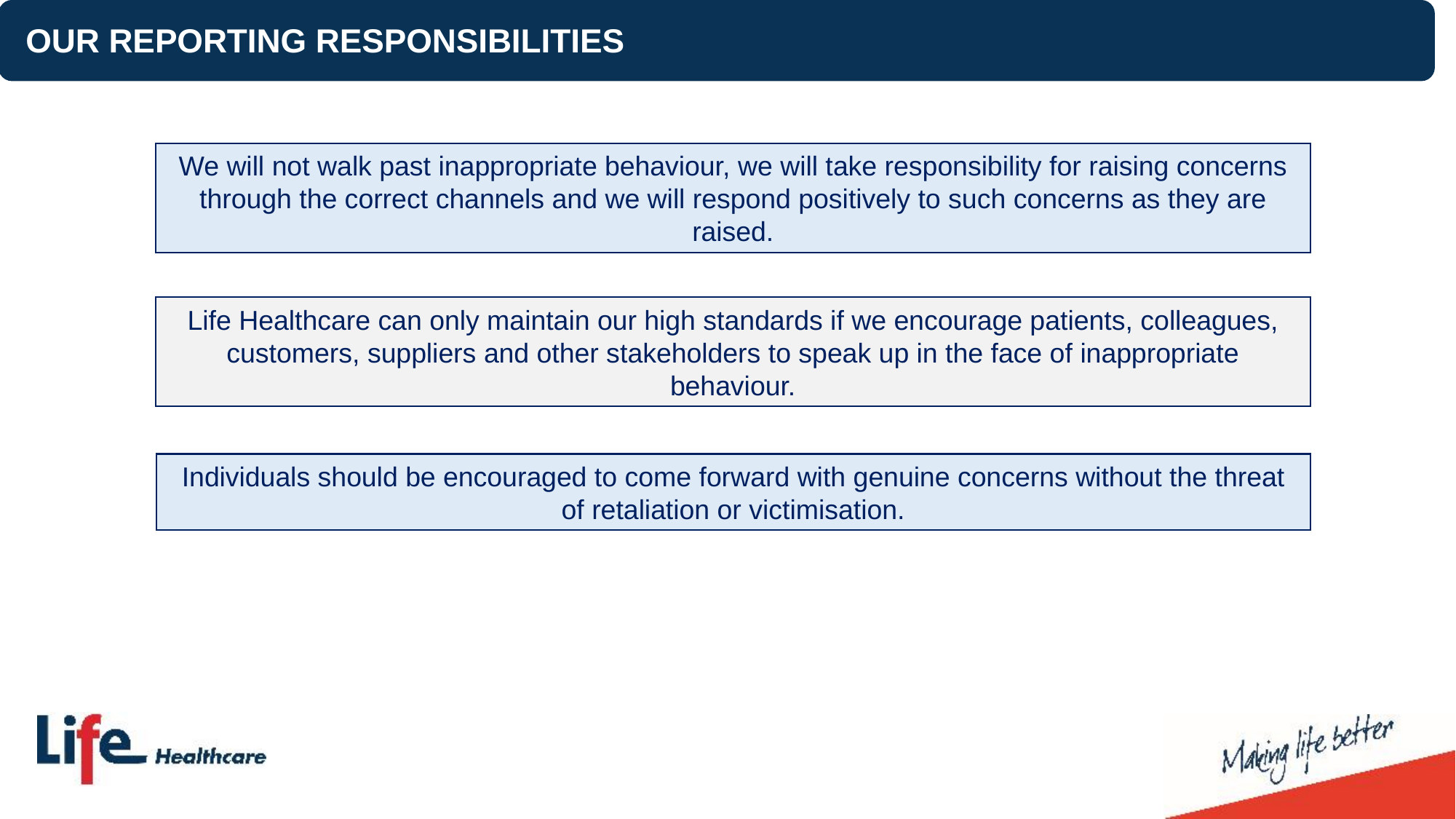

OUR REPORTING RESPONSIBILITIES
Life Healthcare views the Life College of Learning both as a responsible social investment in South Africa and as a strategy for addressing our own and the country’s needs for skilled nursing personnel.
We will not walk past inappropriate behaviour, we will take responsibility for raising concerns through the correct channels and we will respond positively to such concerns as they are raised.
Life Healthcare can only maintain our high standards if we encourage patients, colleagues, customers, suppliers and other stakeholders to speak up in the face of inappropriate behaviour.
Individuals should be encouraged to come forward with genuine concerns without the threat of retaliation or victimisation.